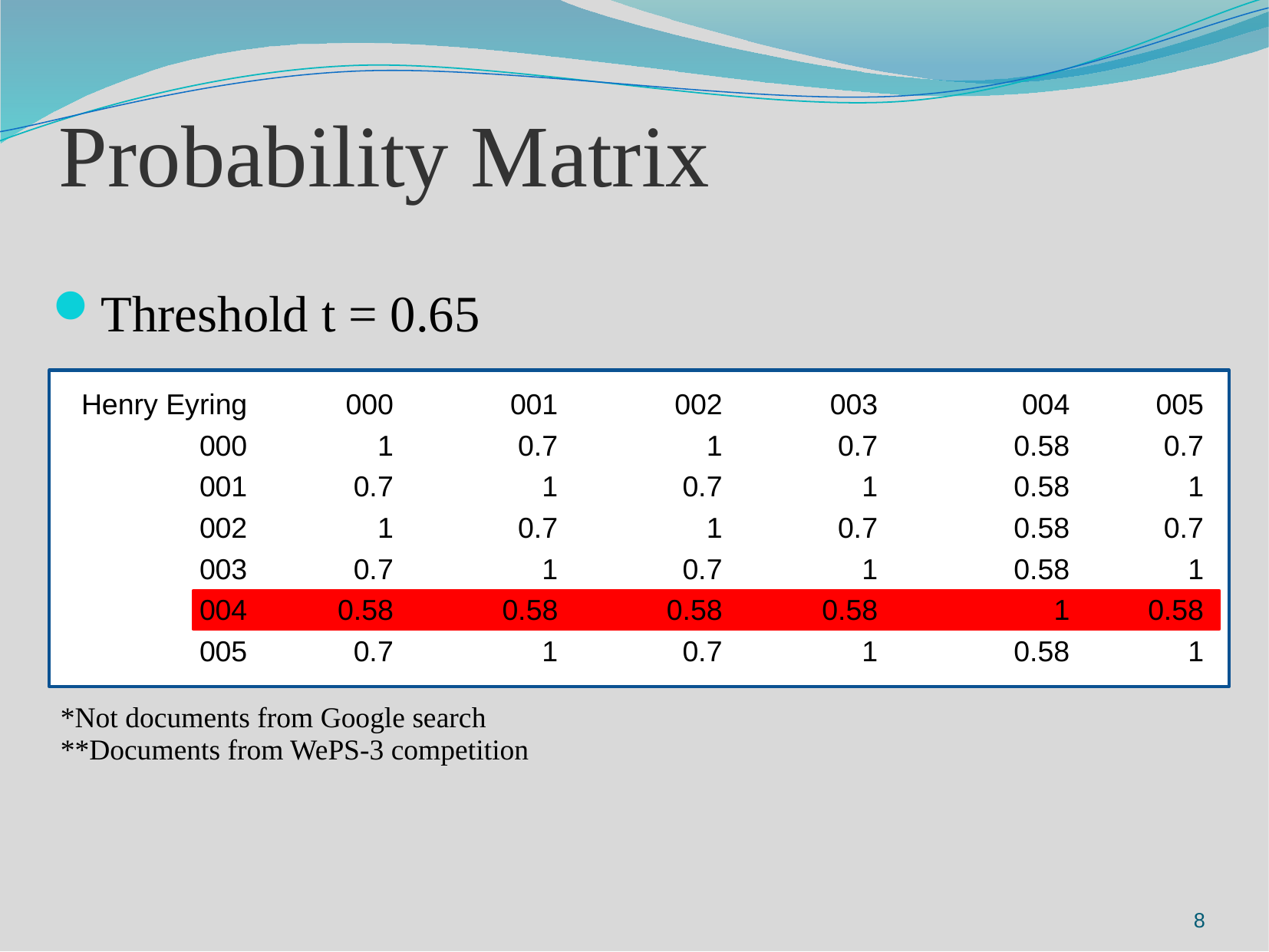

Probability Matrix
Threshold t = 0.65

| Henry Eyring | 000 | 001 | 002 | 003 | 004 | 005 |
| --- | --- | --- | --- | --- | --- | --- |
| 000 | 1 | 0.7 | 1 | 0.7 | 0.58 | 0.7 |
| 001 | 0.7 | 1 | 0.7 | 1 | 0.58 | 1 |
| 002 | 1 | 0.7 | 1 | 0.7 | 0.58 | 0.7 |
| 003 | 0.7 | 1 | 0.7 | 1 | 0.58 | 1 |
| 004 | 0.58 | 0.58 | 0.58 | 0.58 | 1 | 0.58 |
| 005 | 0.7 | 1 | 0.7 | 1 | 0.58 | 1 |

*Not documents from Google search
**Documents from WePS-3 competition
8